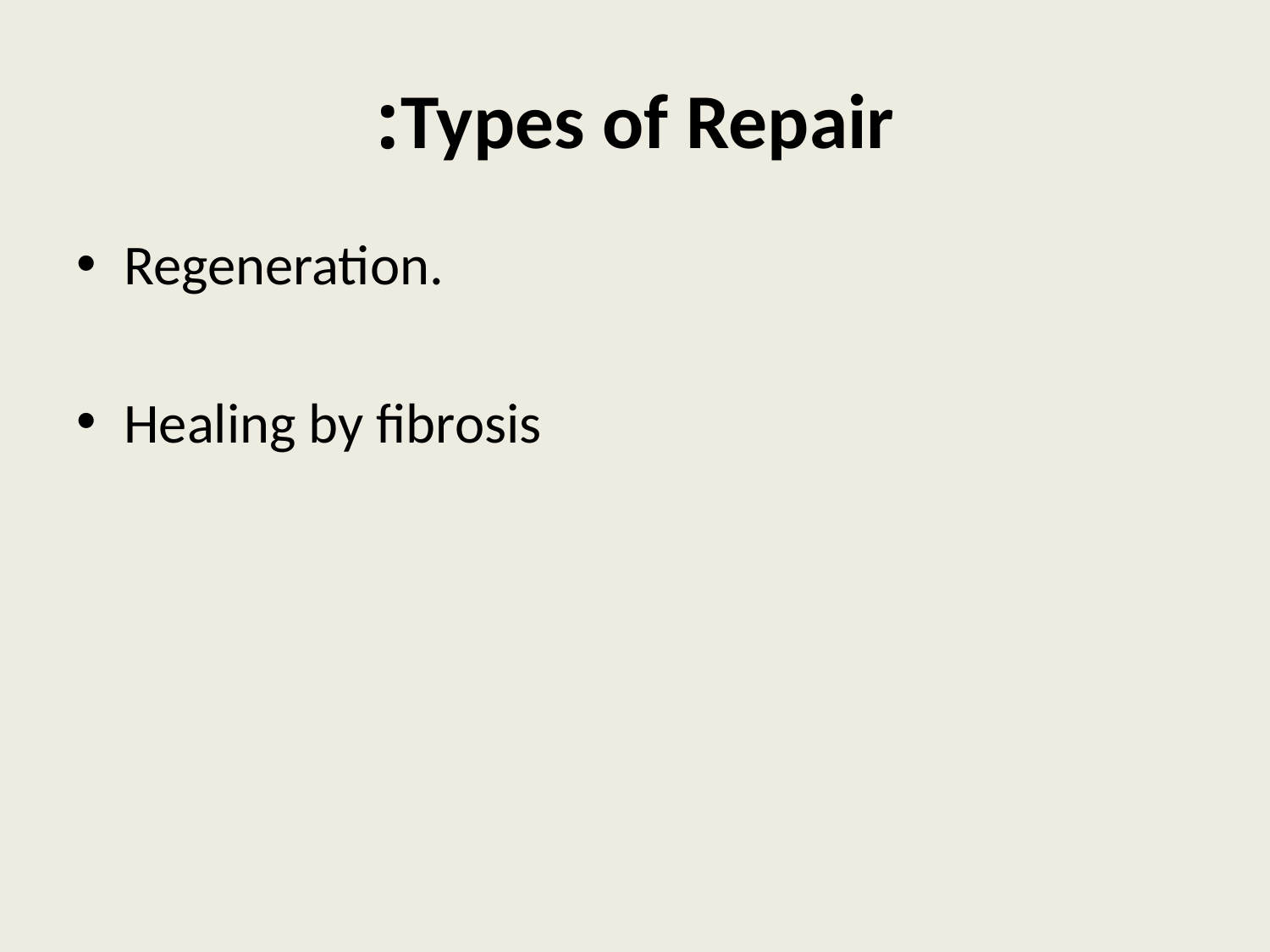

# Types of Repair:
Regeneration.

Healing by fibrosis